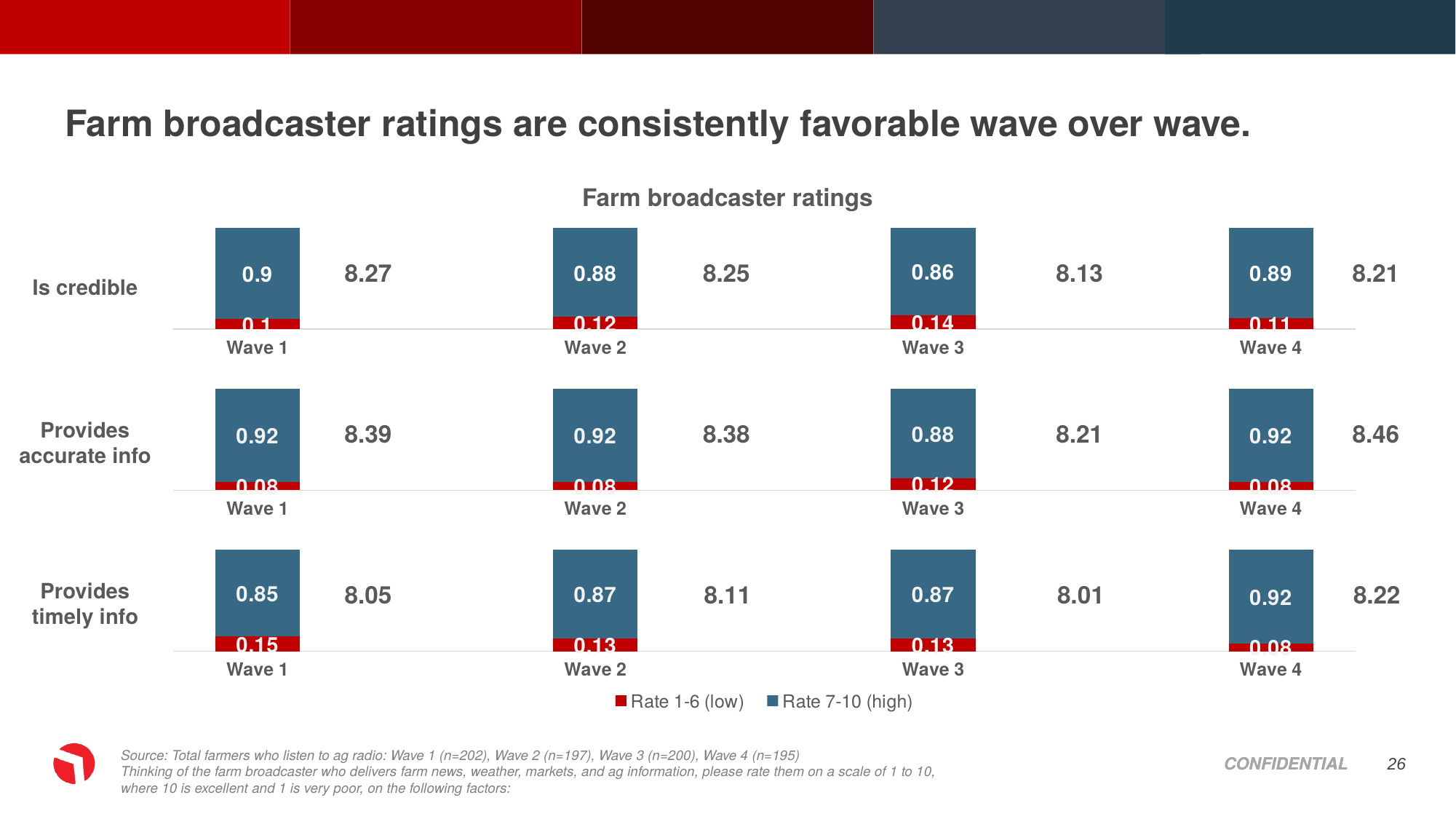

# Farm broadcaster ratings are consistently favorable wave over wave.
Farm broadcaster ratings

### Chart

| Category | Rate 0-6 | Rate 7-10 |
|---|---|---|
| Wave 1 | 0.1 | 0.9 |
|  | None | None |
| Wave 2 | 0.12 | 0.88 |
|  | None | None |
| Wave 3 | 0.14 | 0.86 |
|  | None | None |
| Wave 4 | 0.11 | 0.89 |
8.27
8.25
8.13
8.21
Is credible

### Chart

| Category | Rate 0-6 | Rate 7-10 |
|---|---|---|
| Wave 1 | 0.08 | 0.92 |
|  | None | None |
| Wave 2 | 0.08 | 0.92 |
|  | None | None |
| Wave 3 | 0.12 | 0.88 |
|  | None | None |
| Wave 4 | 0.08 | 0.92 |
Provides accurate info
8.39
8.38
8.21
8.46

### Chart

| Category | Rate 1-6 (low) | Rate 7-10 (high) |
|---|---|---|
| Wave 1 | 0.15 | 0.85 |
|  | None | None |
| Wave 2 | 0.13 | 0.87 |
|  | None | None |
| Wave 3 | 0.13 | 0.87 |
|  | None | None |
| Wave 4 | 0.08 | 0.92 |
Provides timely info
8.05
8.11
8.01
8.22
Source: Total farmers who listen to ag radio: Wave 1 (n=202), Wave 2 (n=197), Wave 3 (n=200), Wave 4 (n=195)
Thinking of the farm broadcaster who delivers farm news, weather, markets, and ag information, please rate them on a scale of 1 to 10, where 10 is excellent and 1 is very poor, on the following factors:
26